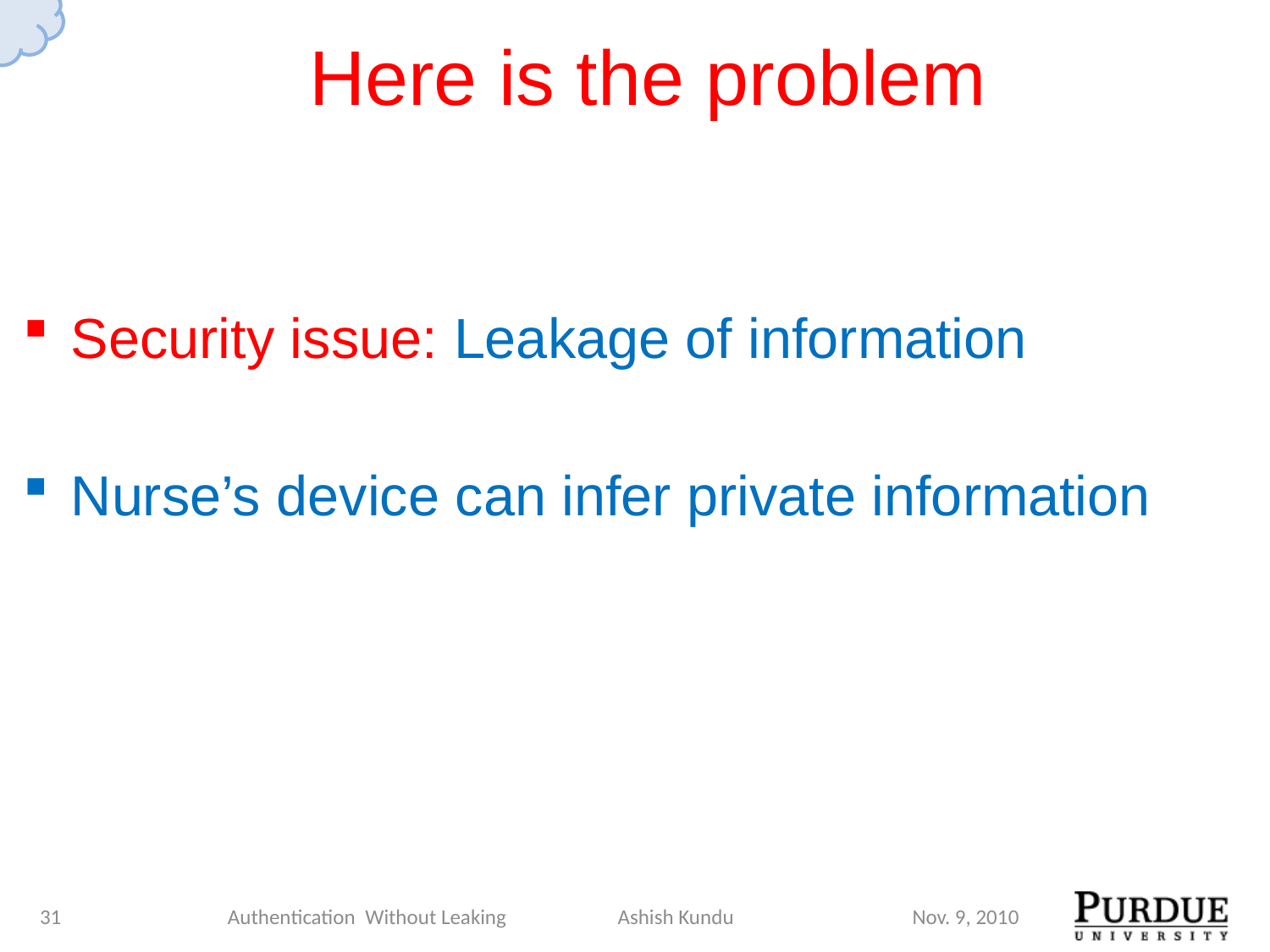

# Here is the problem

Security issue: Leakage of information

Nurse’s device can infer private information

31